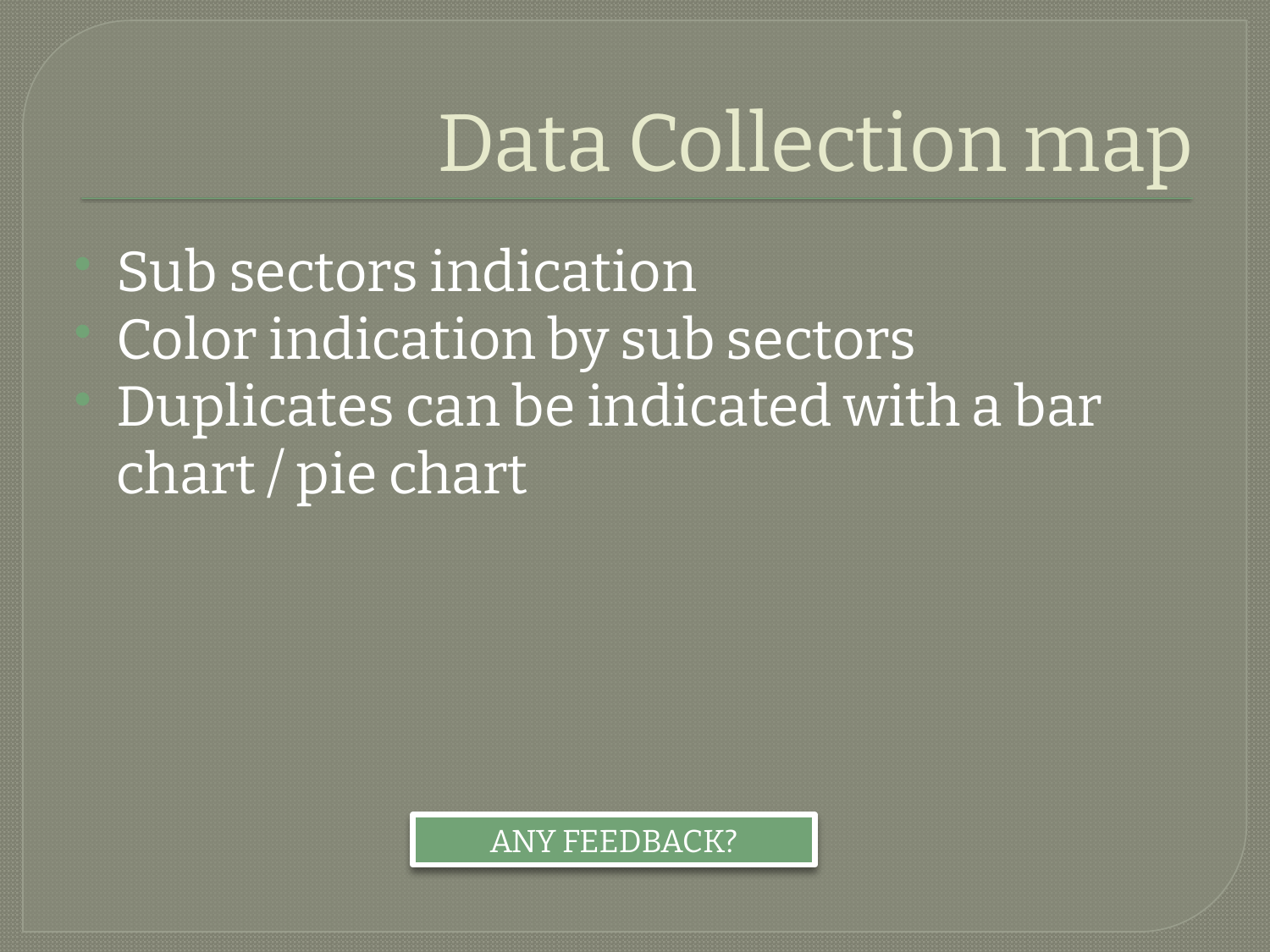

# Data Collection map
Sub sectors indication
Color indication by sub sectors
Duplicates can be indicated with a bar chart / pie chart

ANY FEEDBACK?